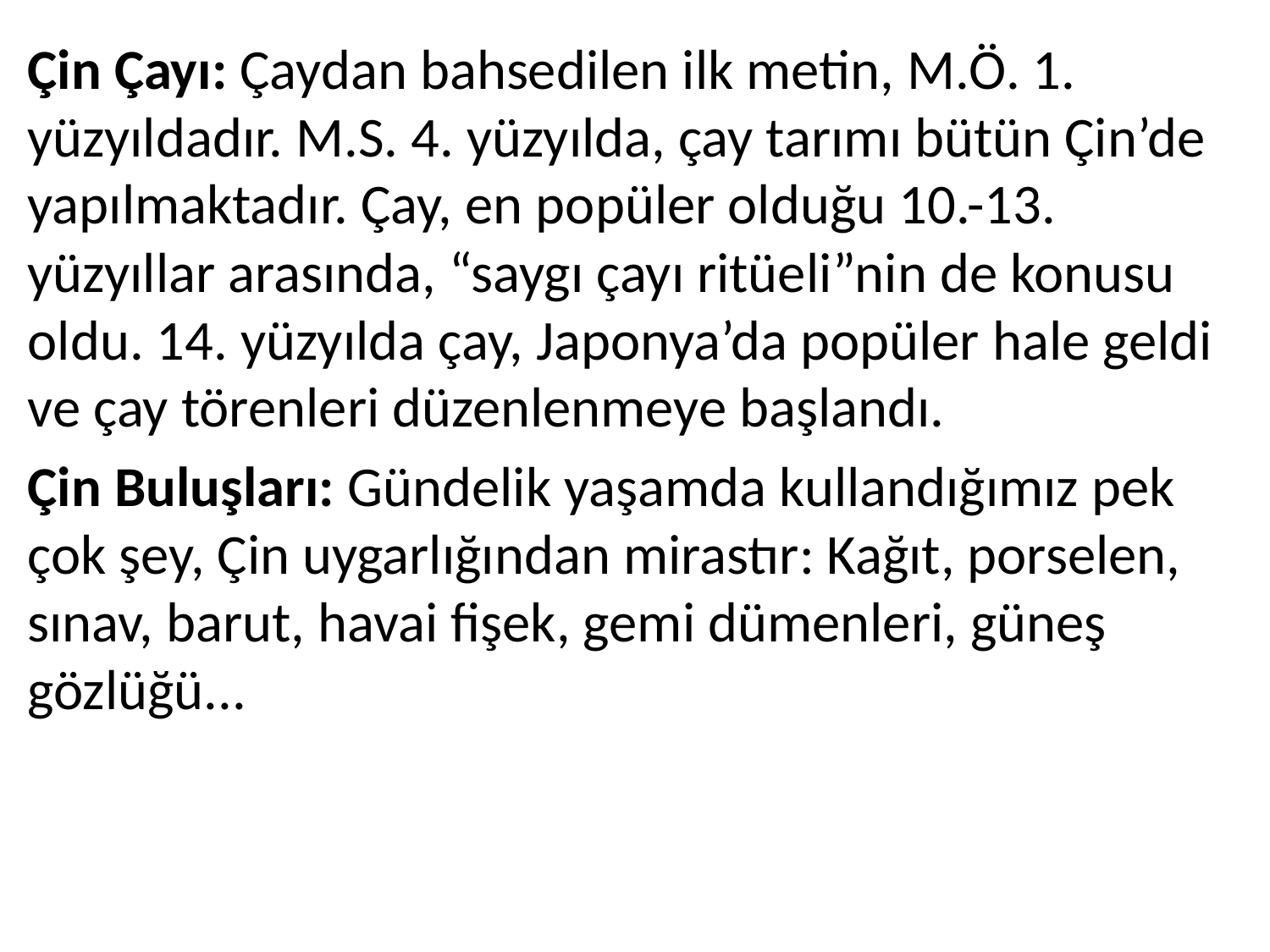

Çin Çayı: Çaydan bahsedilen ilk metin, M.Ö. 1. yüzyıldadır. M.S. 4. yüzyılda, çay tarımı bütün Çin’de yapılmaktadır. Çay, en popüler olduğu 10.-13. yüzyıllar arasında, “saygı çayı ritüeli”nin de konusu oldu. 14. yüzyılda çay, Japonya’da popüler hale geldi ve çay törenleri düzenlenmeye başlandı.
Çin Buluşları: Gündelik yaşamda kullandığımız pek çok şey, Çin uygarlığından mirastır: Kağıt, porselen, sınav, barut, havai fişek, gemi dümenleri, güneş gözlüğü...